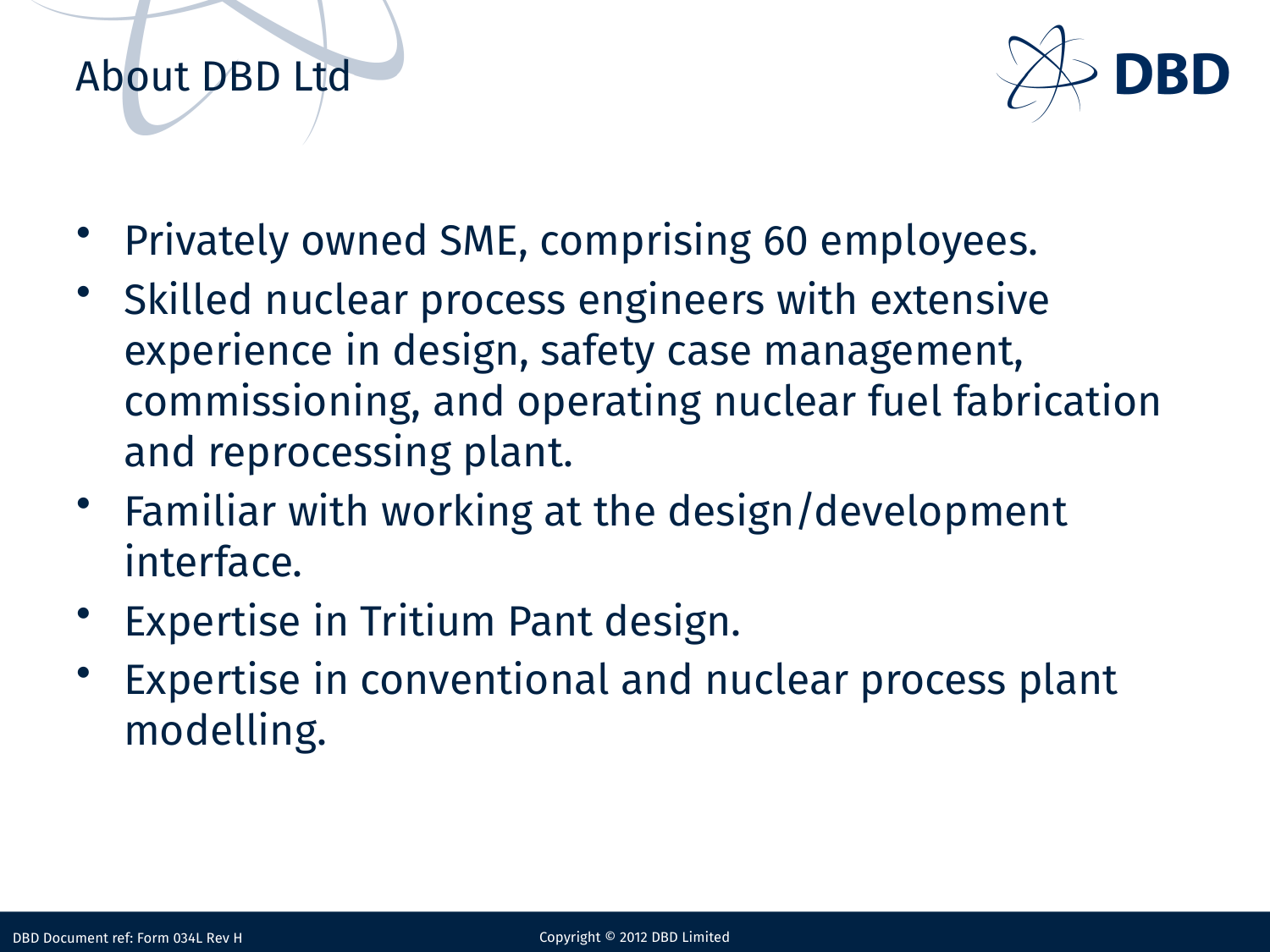

# About DBD Ltd
Privately owned SME, comprising 60 employees.
Skilled nuclear process engineers with extensive experience in design, safety case management, commissioning, and operating nuclear fuel fabrication and reprocessing plant.
Familiar with working at the design/development interface.
Expertise in Tritium Pant design.
Expertise in conventional and nuclear process plant modelling.

Copyright © 2012 DBD Limited